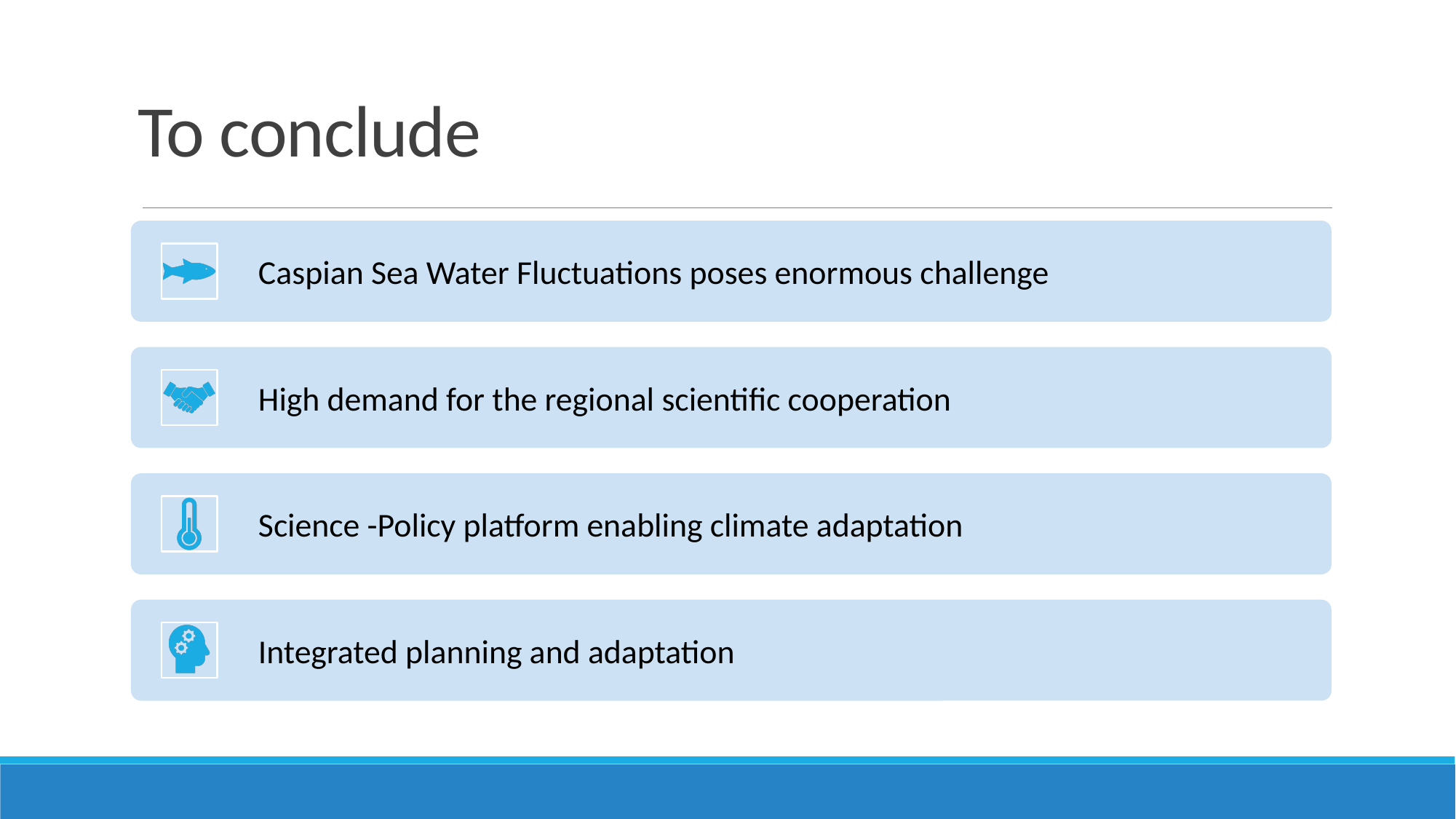

# To conclude
Caspian Sea Water Fluctuations poses enormous challenge
High demand for the regional scientific cooperation
Science -Policy platform enabling climate adaptation
Integrated planning and adaptation